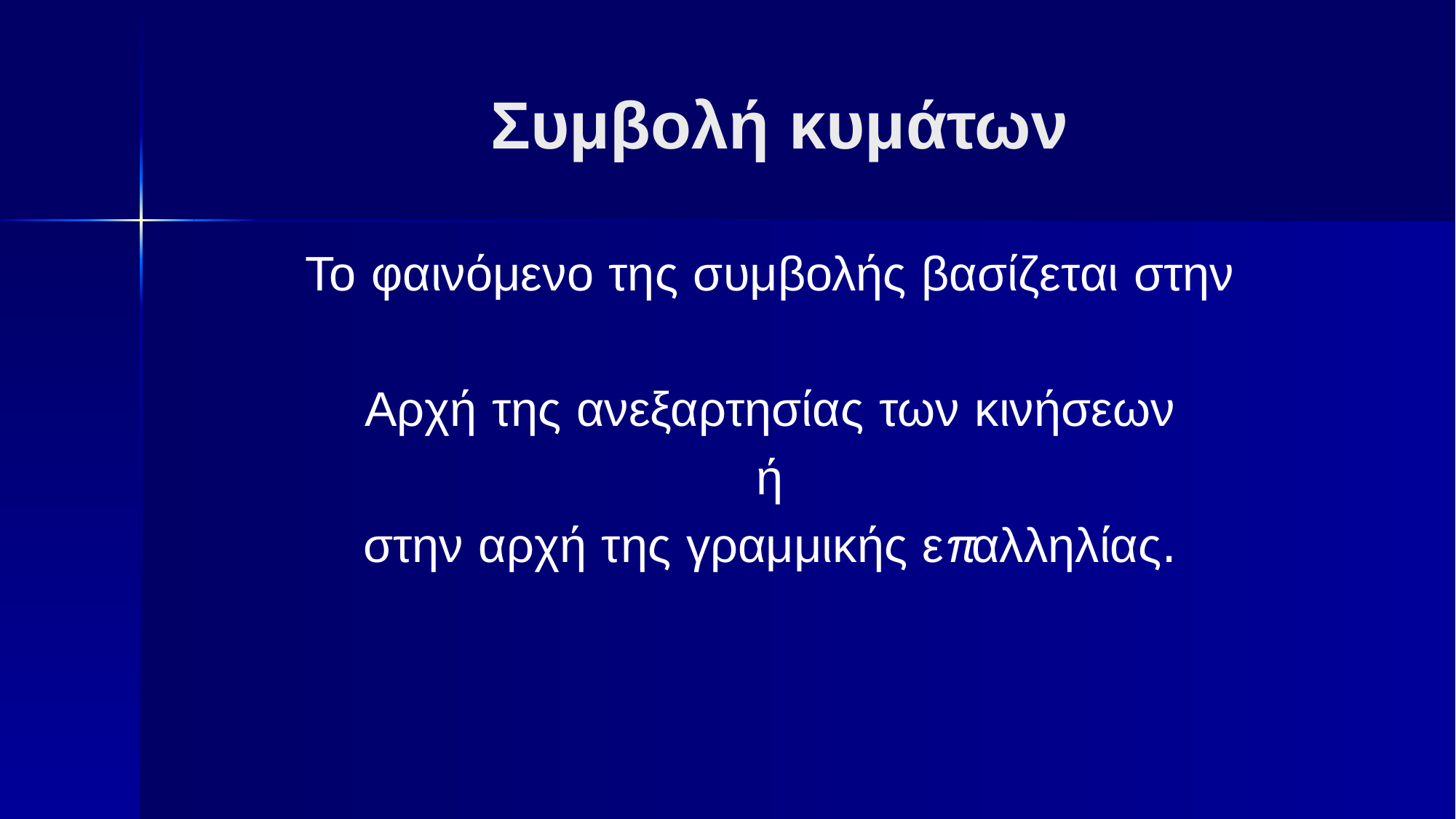

# Συμβολή κυμάτων
Το φαινόμενο της συμβολής βασίζεται στην

Αρχή της ανεξαρτησίας των κινήσεων
 ή
στην αρχή της γραμμικής επαλληλίας.